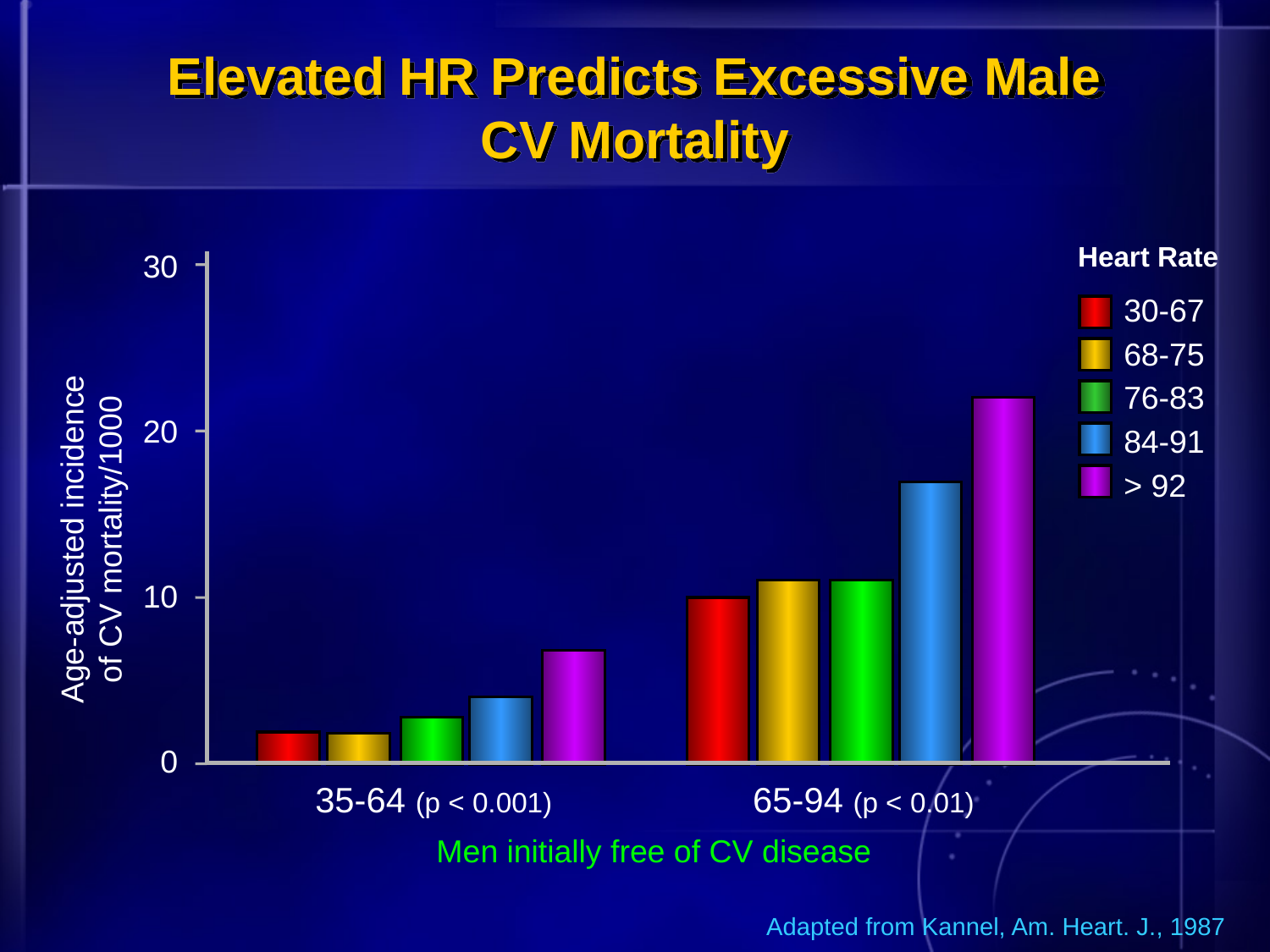

# Elevated HR Predicts Excessive Male CV Mortality
Heart Rate

30

20

10

0

30-67
68-75
76-83
84-91
> 92

Age-adjusted incidence
of CV mortality/1000

35-64 (p < 0.001)
65-94 (p < 0.01)
Men initially free of CV disease
Adapted from Kannel, Am. Heart. J., 1987